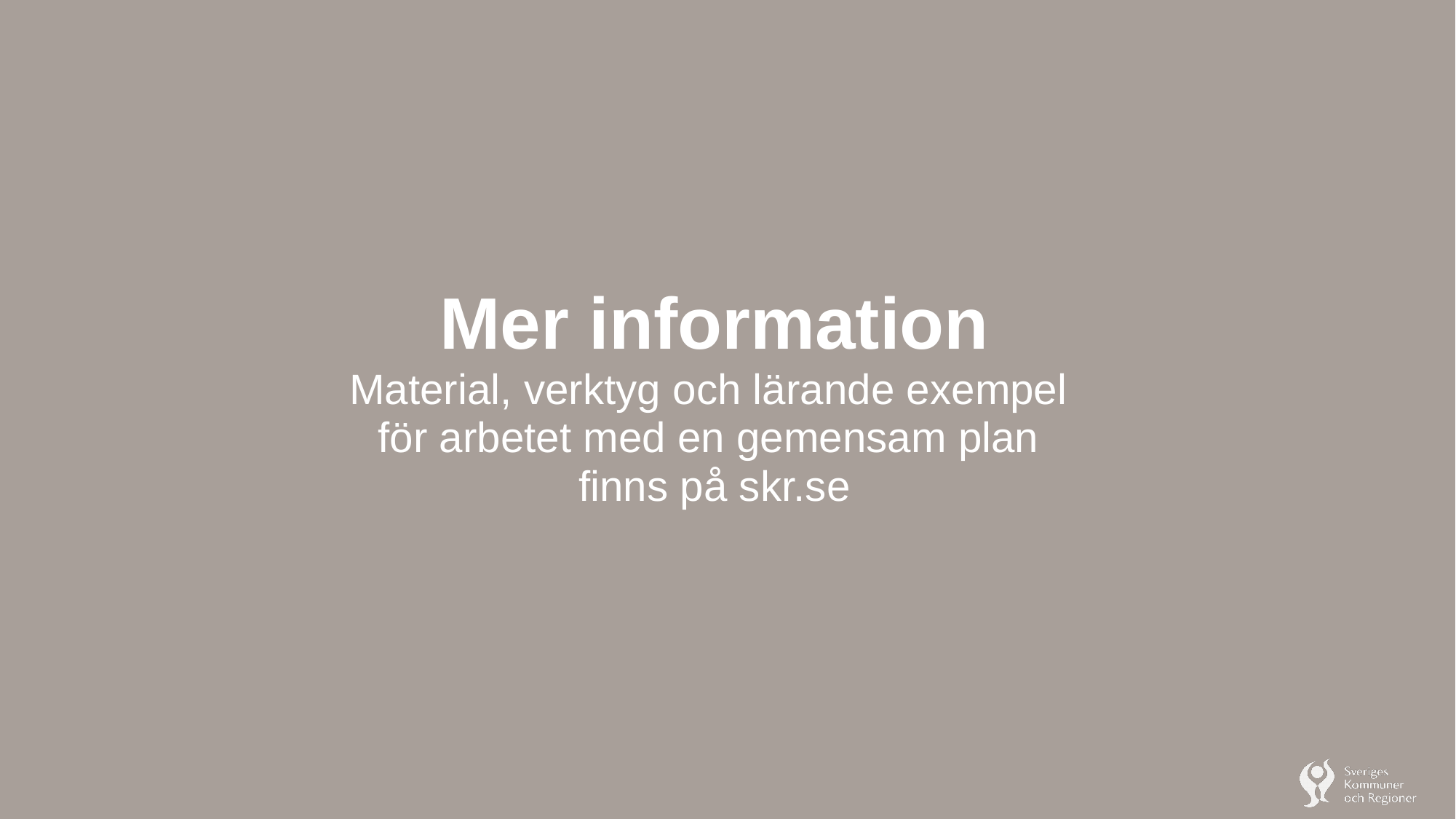

Mer information
Material, verktyg och lärande exempel
för arbetet med en gemensam plan
finns på skr.se